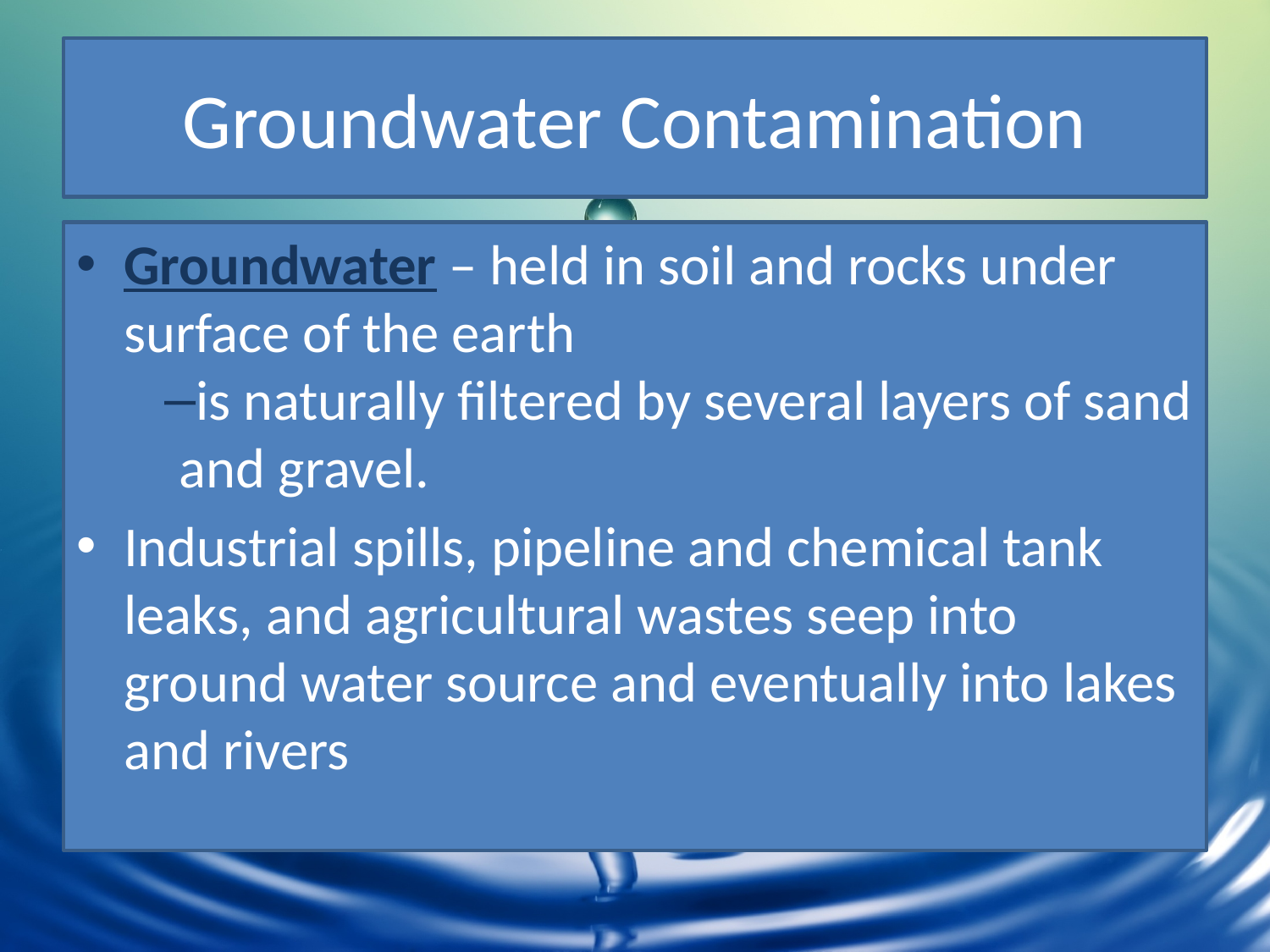

# Groundwater Contamination
Groundwater – held in soil and rocks under surface of the earth
is naturally filtered by several layers of sand and gravel.
Industrial spills, pipeline and chemical tank leaks, and agricultural wastes seep into ground water source and eventually into lakes and rivers